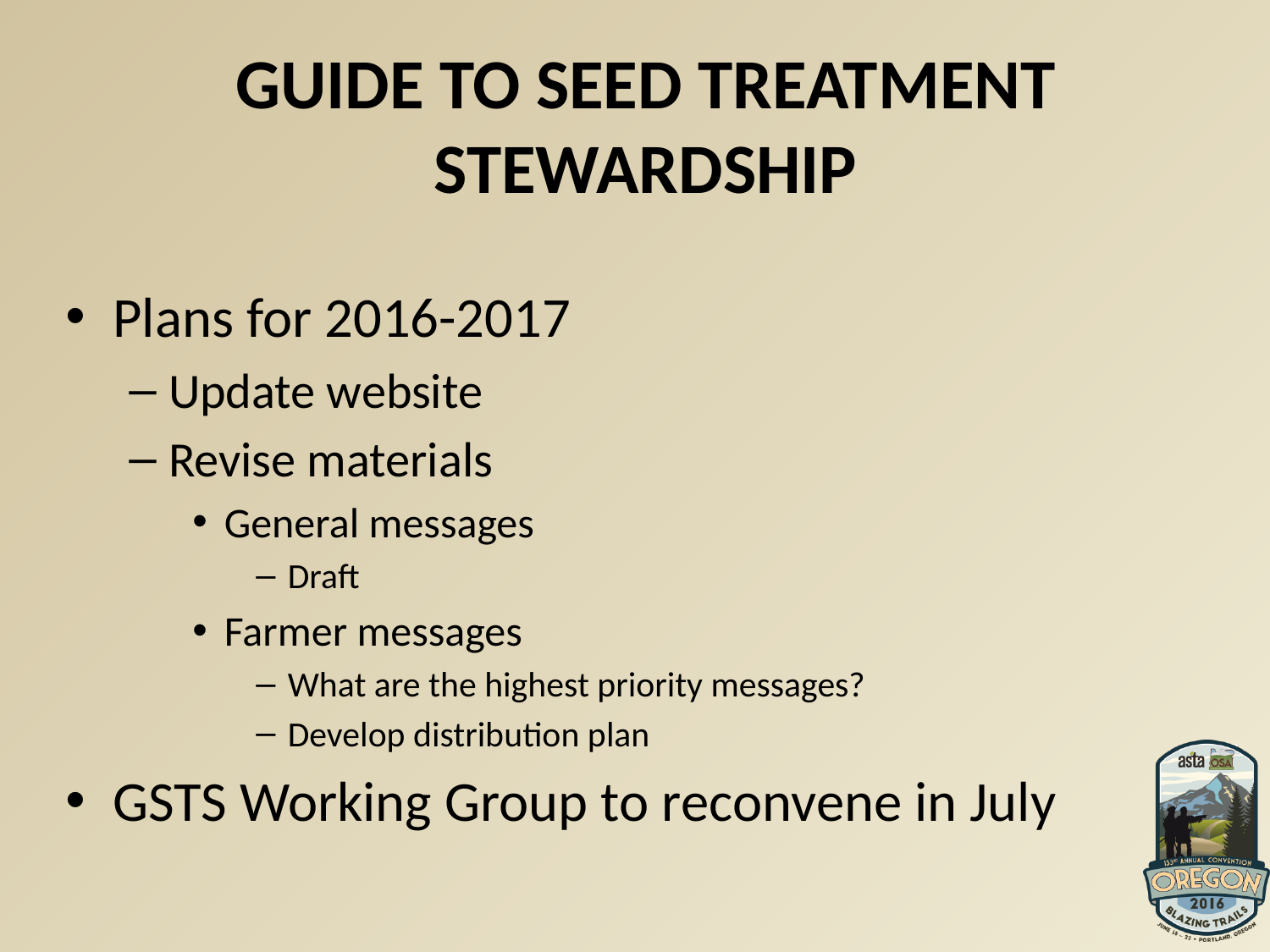

# Guide to Seed treatment stewardship
Plans for 2016-2017
Update website
Revise materials
General messages
Draft
Farmer messages
What are the highest priority messages?
Develop distribution plan
GSTS Working Group to reconvene in July